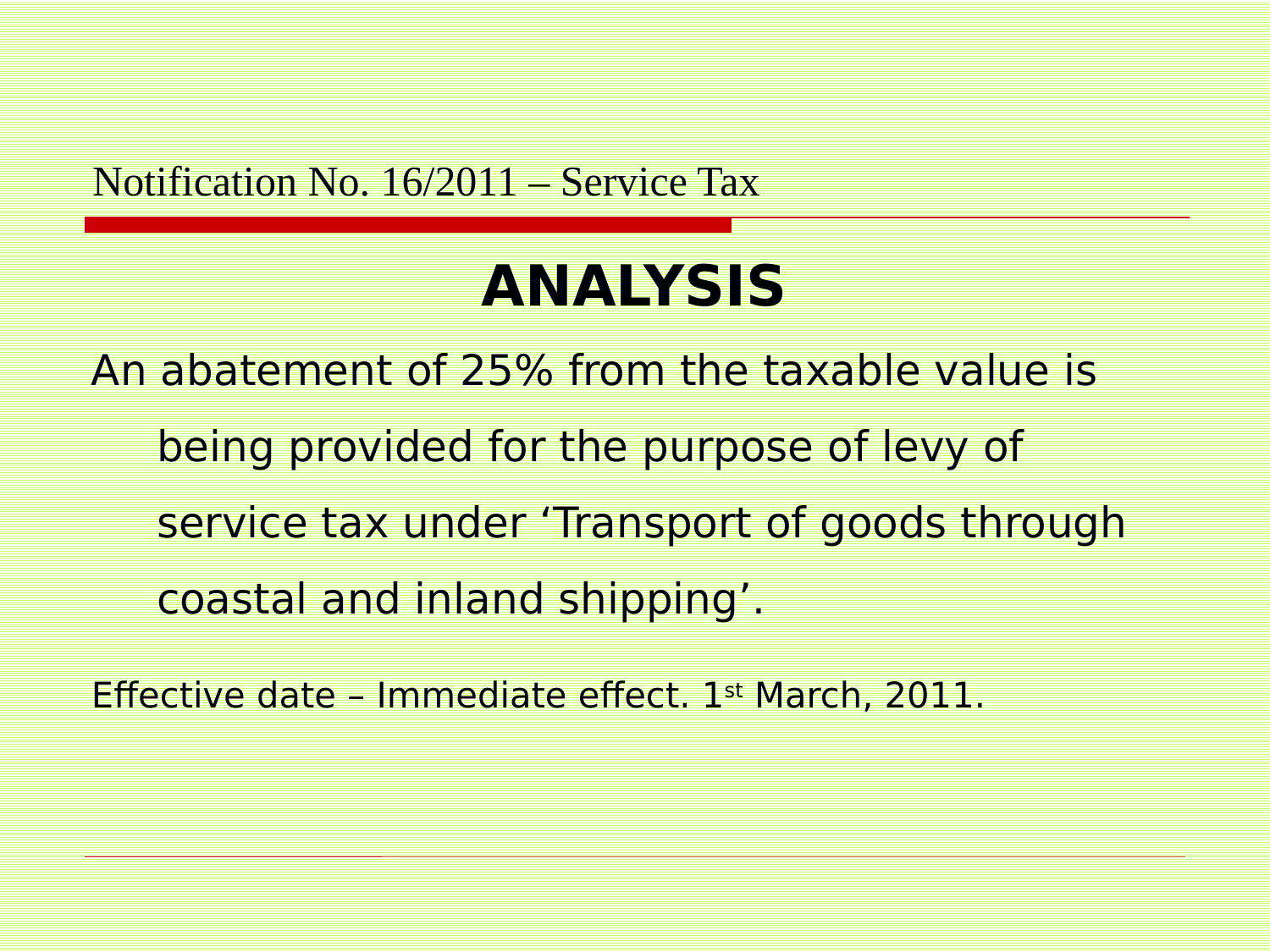

# Notification No. 16/2011 – Service Tax
ANALYSIS
An abatement of 25% from the taxable value is being provided for the purpose of levy of service tax under ‘Transport of goods through coastal and inland shipping’.

Effective date – Immediate effect. 1st March, 2011.